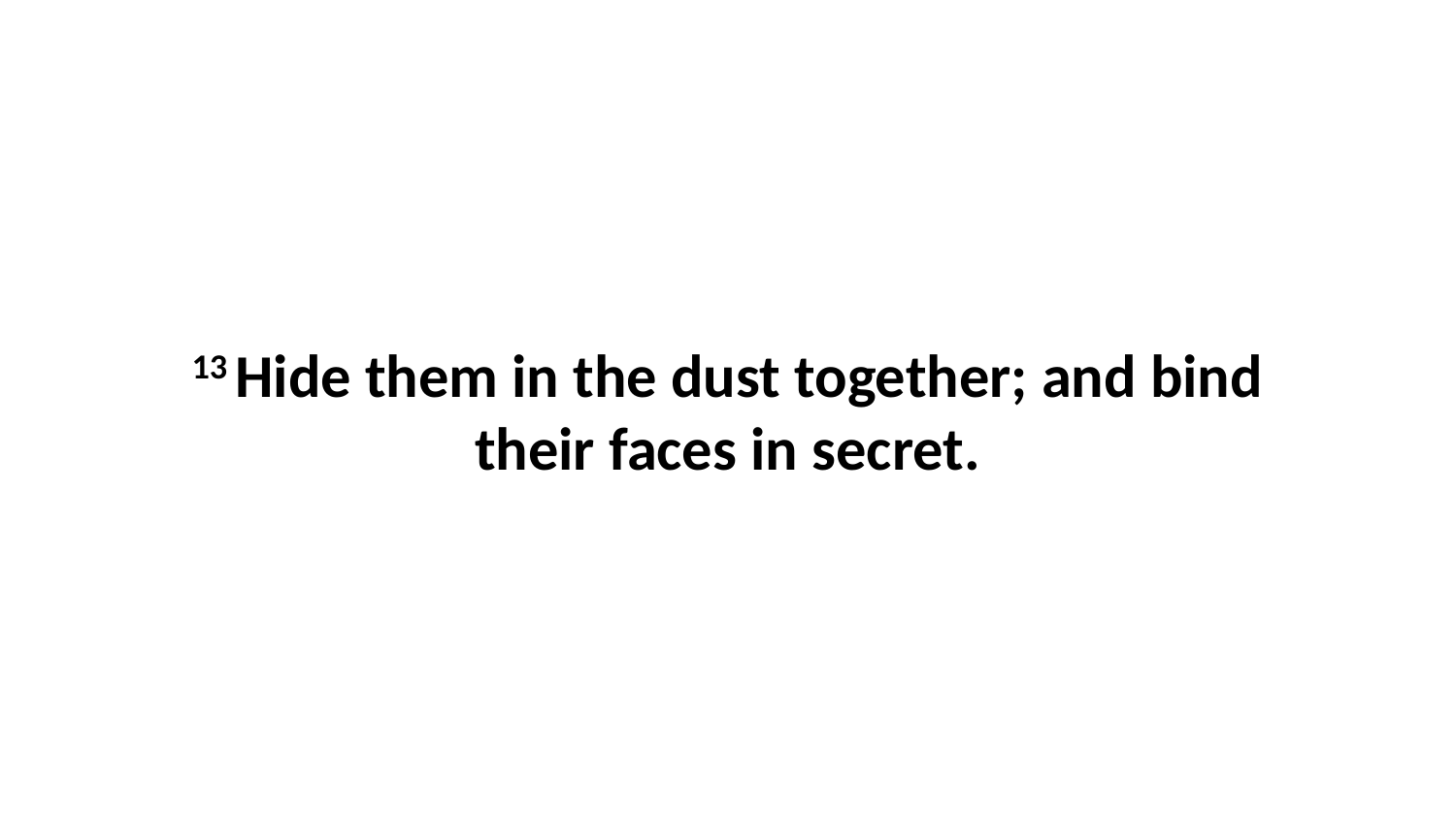

13 Hide them in the dust together; and bind their faces in secret.